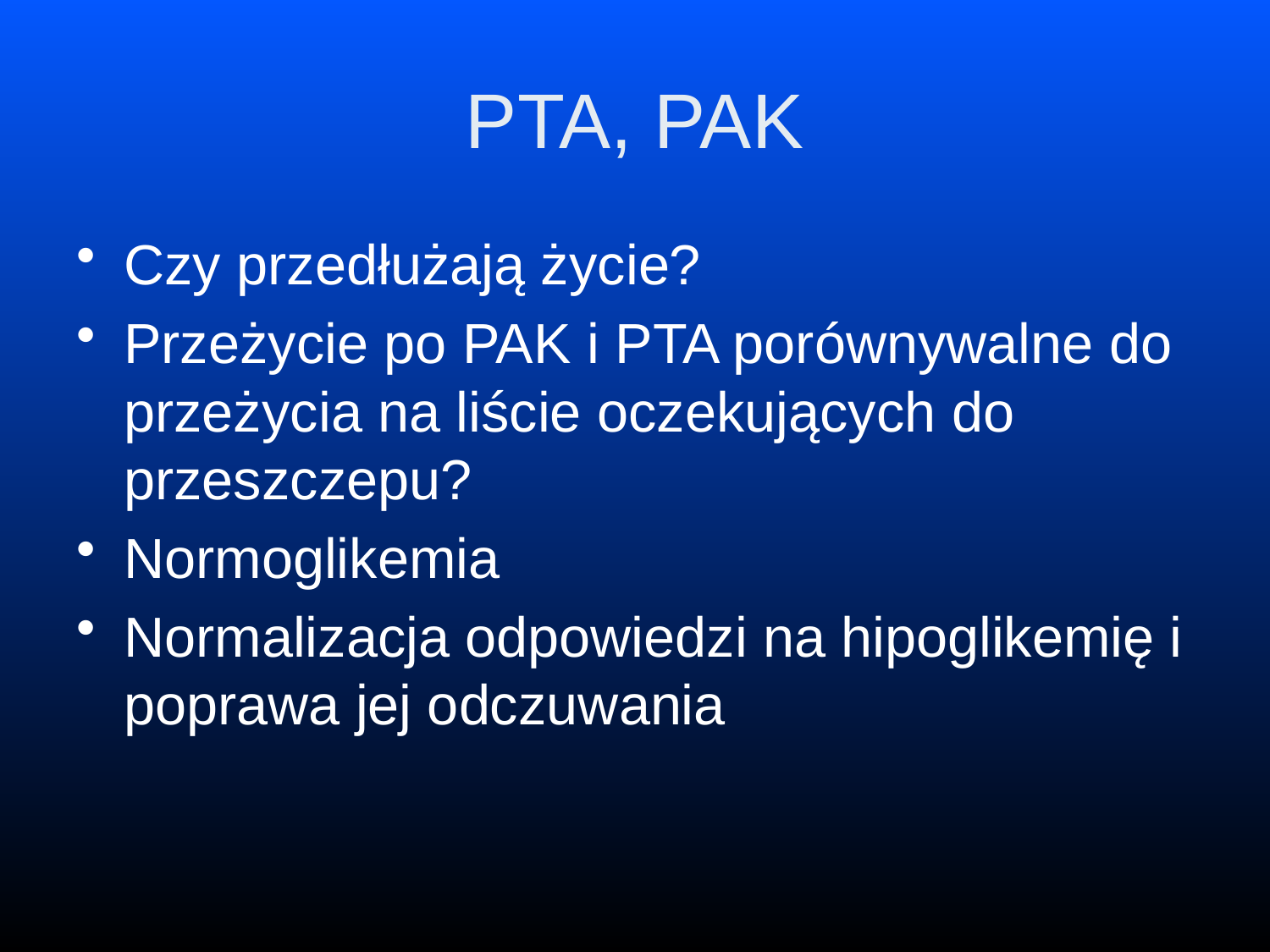

# PTA, PAK
Czy przedłużają życie?
Przeżycie po PAK i PTA porównywalne do przeżycia na liście oczekujących do przeszczepu?
Normoglikemia
Normalizacja odpowiedzi na hipoglikemię i poprawa jej odczuwania